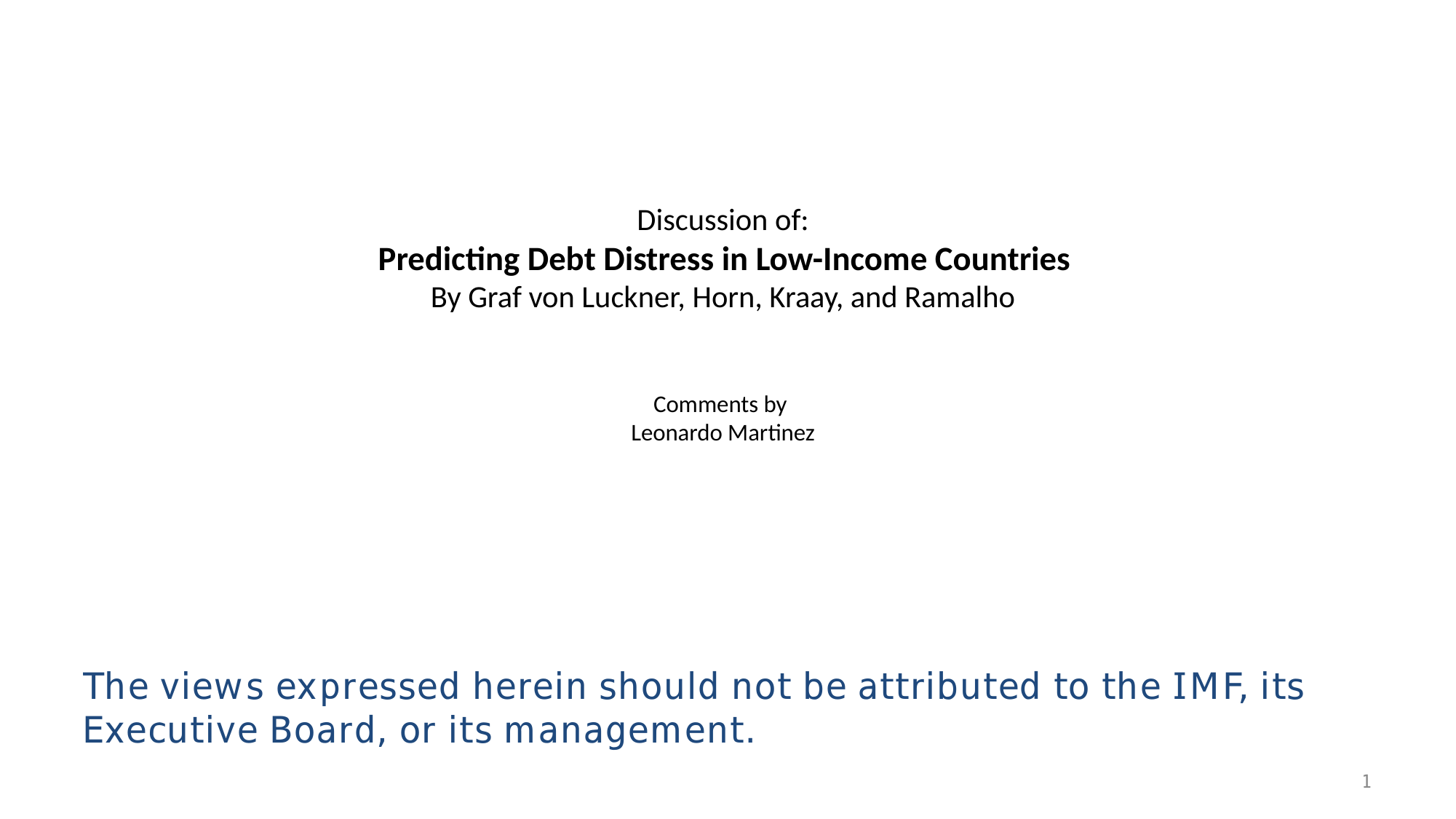

# Discussion of: Predicting Debt Distress in Low-Income Countries By Graf von Luckner, Horn, Kraay, and Ramalho Comments by Leonardo Martinez
The views expressed herein should not be attributed to the IMF, its Executive Board, or its management.
1